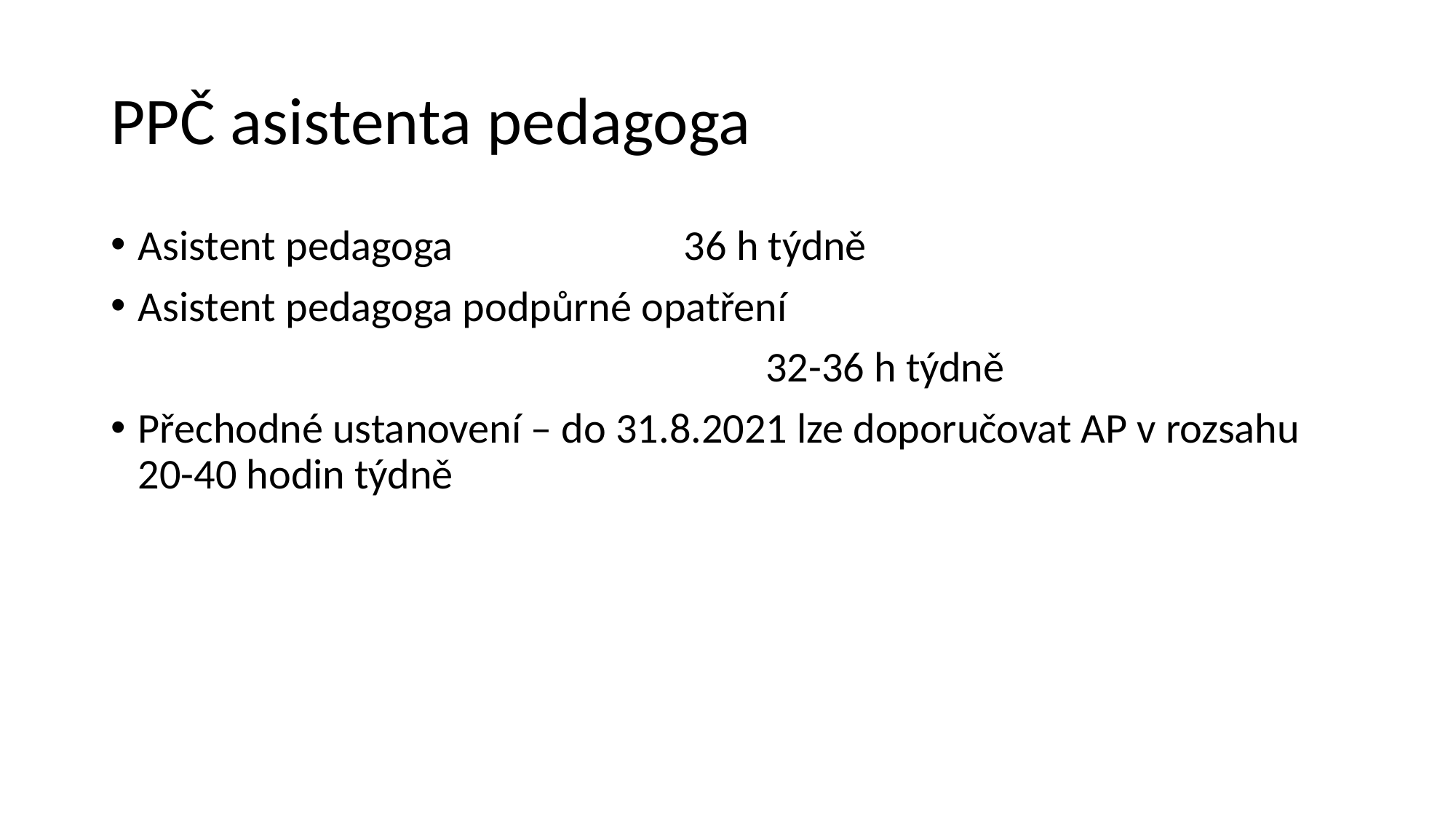

# PPČ asistenta pedagoga
Asistent pedagoga			36 h týdně
Asistent pedagoga podpůrné opatření
						32-36 h týdně
Přechodné ustanovení – do 31.8.2021 lze doporučovat AP v rozsahu 20-40 hodin týdně